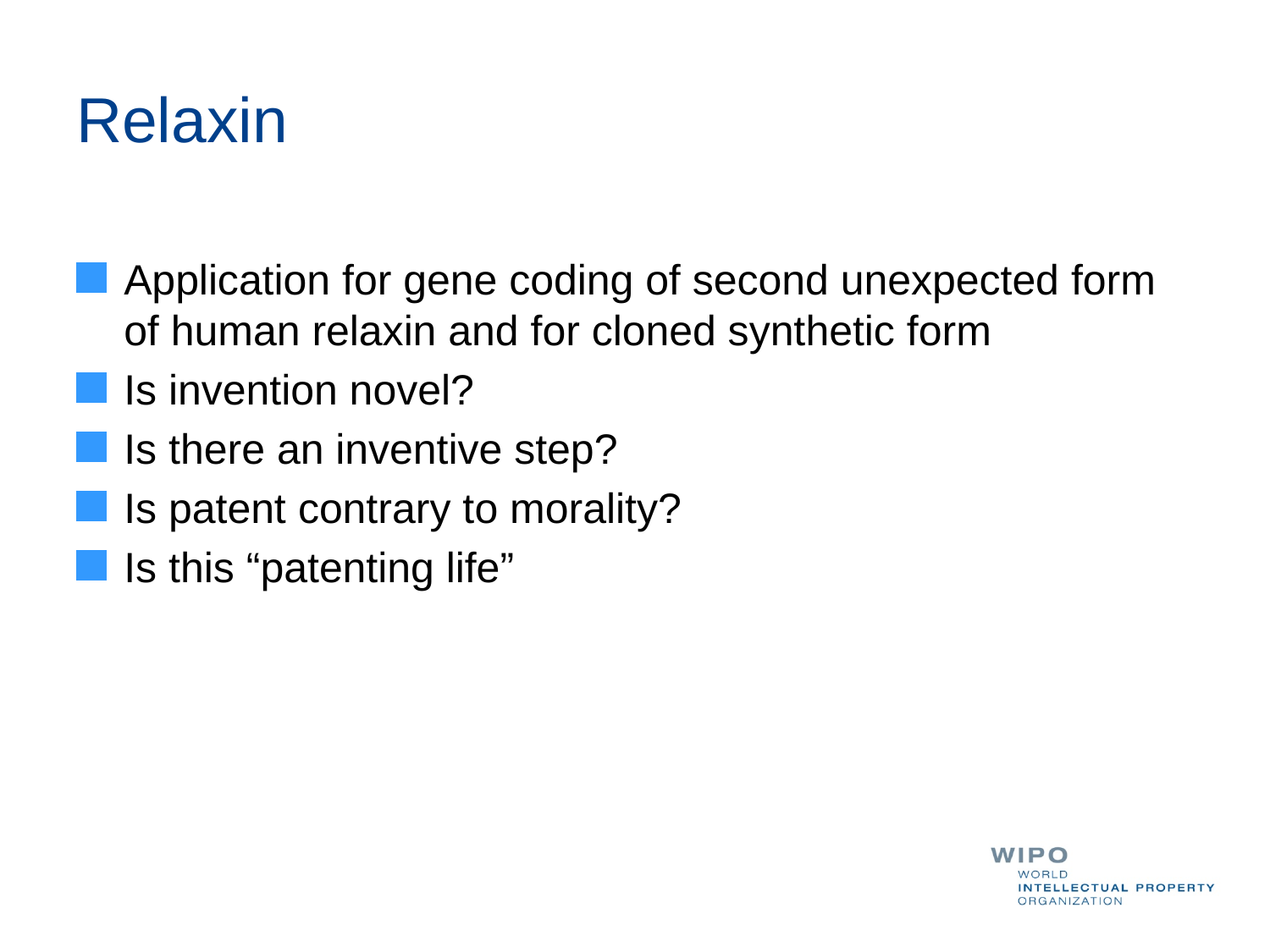

# Relaxin
Application for gene coding of second unexpected form of human relaxin and for cloned synthetic form
Is invention novel?
Is there an inventive step?
Is patent contrary to morality?
Is this “patenting life”